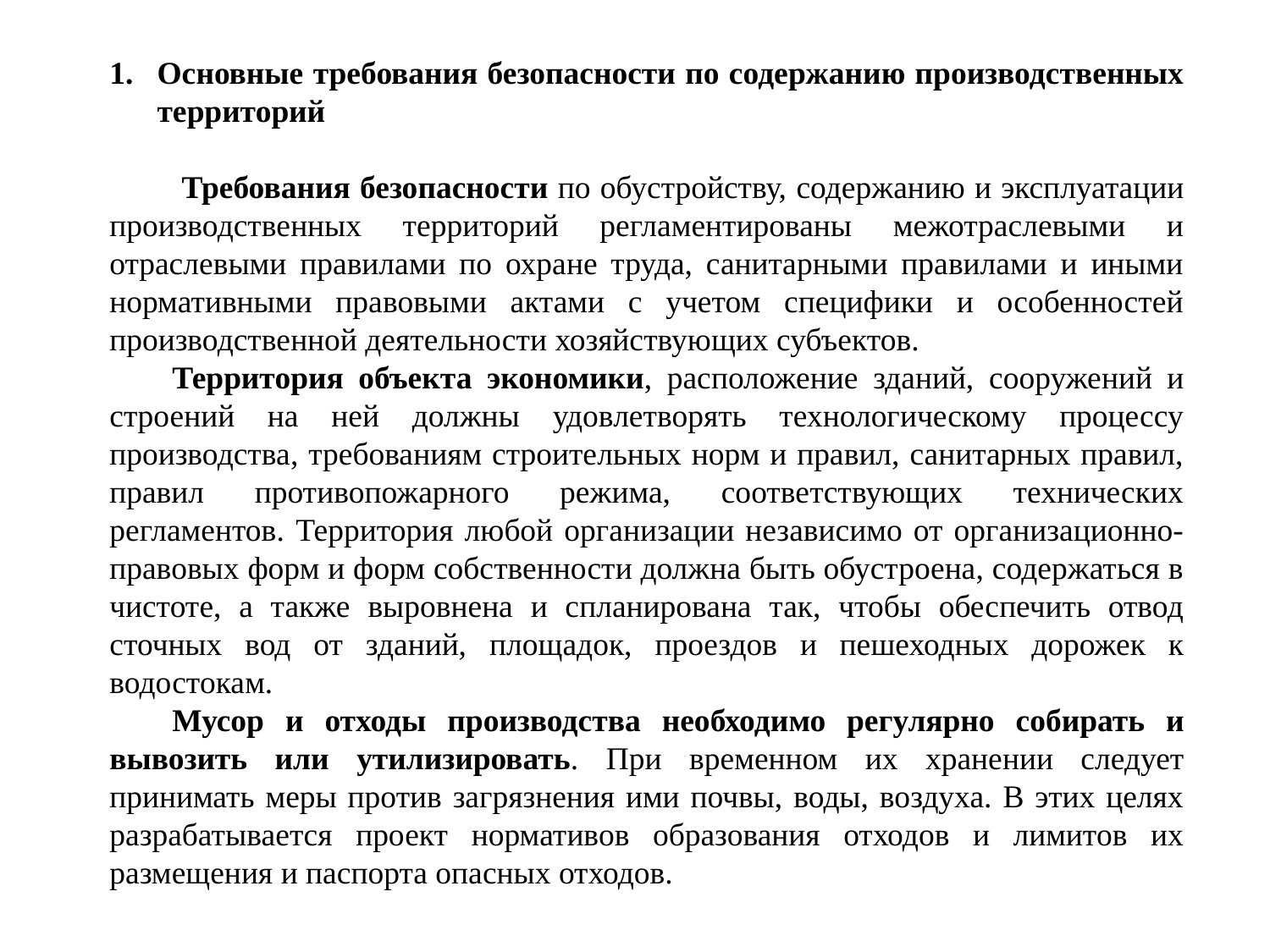

Основные требования безопасности по содержанию производственных территорий

 Требования безопасности по обустройству, содержанию и эксплуатации производственных территорий регламентированы межотраслевыми и отраслевыми правилами по охране труда, санитарными правилами и иными нормативными правовыми актами с учетом специфики и особенностей производственной деятельности хозяйствующих субъектов.
Территория объекта экономики, расположение зданий, сооружений и строений на ней должны удовлетворять технологическому процессу производства, требованиям строительных норм и правил, санитарных правил, правил противопожарного режима, соответствующих технических регламентов. Территория любой организации независимо от организационно-правовых форм и форм собственности должна быть обустроена, содержаться в чистоте, а также выровнена и спланирована так, чтобы обеспечить отвод сточных вод от зданий, площадок, проездов и пешеходных дорожек к водостокам.
Мусор и отходы производства необходимо регулярно собирать и вывозить или утилизировать. При временном их хранении следует принимать меры против загрязнения ими почвы, воды, воздуха. В этих целях разрабатывается проект нормативов образования отходов и лимитов их размещения и паспорта опасных отходов.